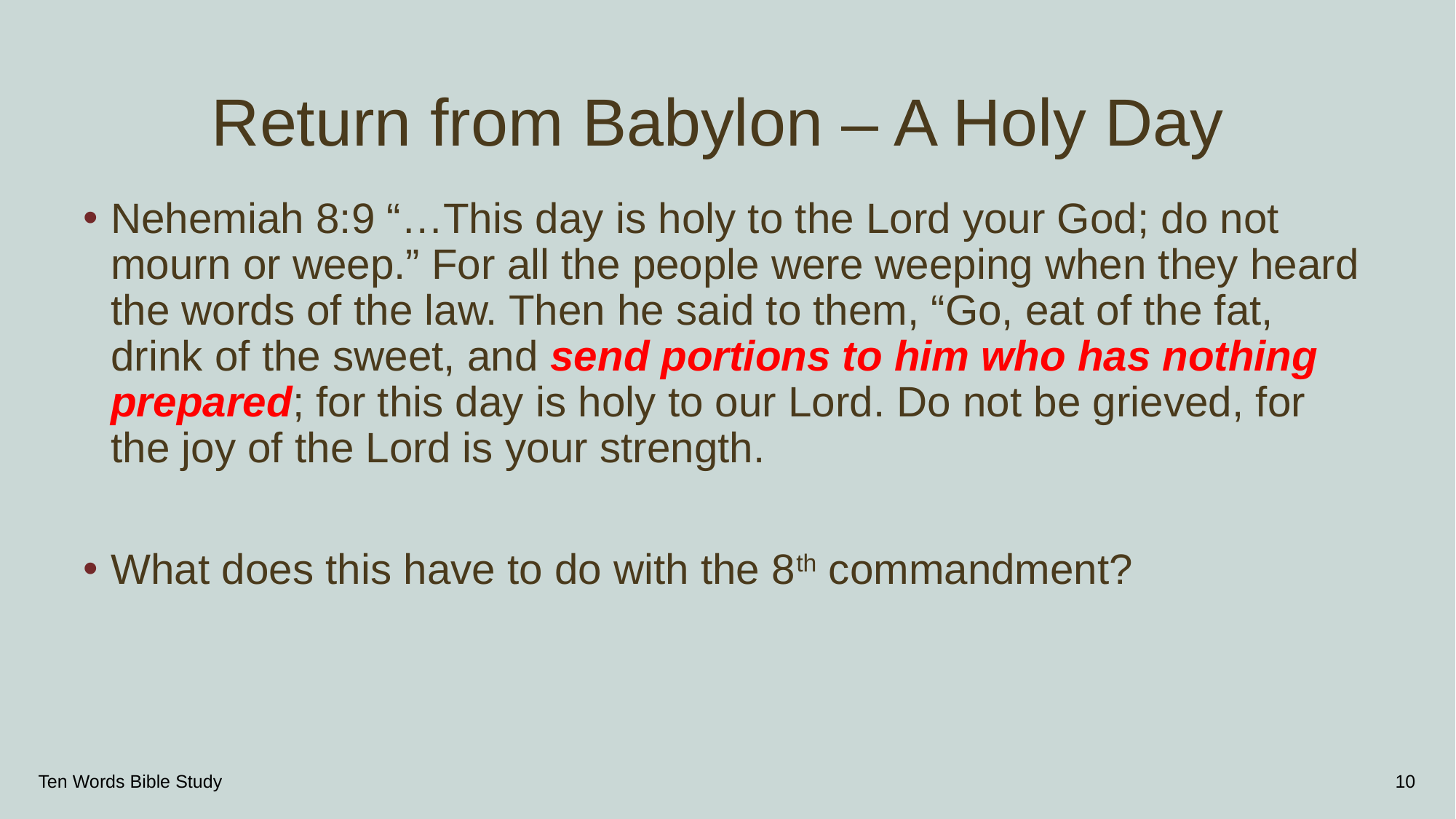

# Return from Babylon – A Holy Day
Nehemiah 8:9 “…This day is holy to the Lord your God; do not mourn or weep.” For all the people were weeping when they heard the words of the law. Then he said to them, “Go, eat of the fat, drink of the sweet, and send portions to him who has nothing prepared; for this day is holy to our Lord. Do not be grieved, for the joy of the Lord is your strength.

What does this have to do with the 8th commandment?

Ten Words Bible Study
10